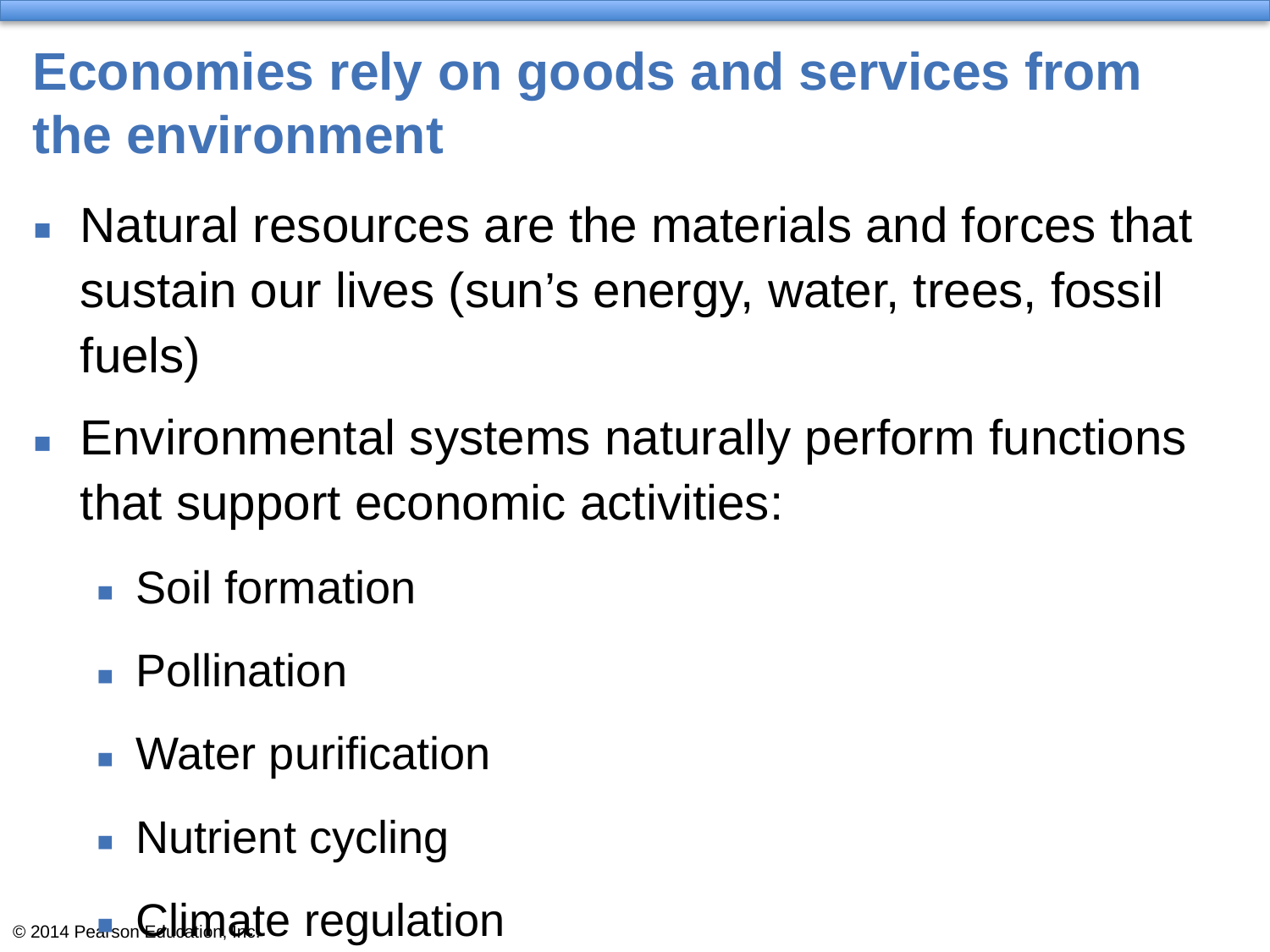

# Economies rely on goods and services from the environment
Natural resources are the materials and forces that sustain our lives (sun’s energy, water, trees, fossil fuels)
Environmental systems naturally perform functions that support economic activities:
Soil formation
Pollination
Water purification
Nutrient cycling
Climate regulation
Waste treatment